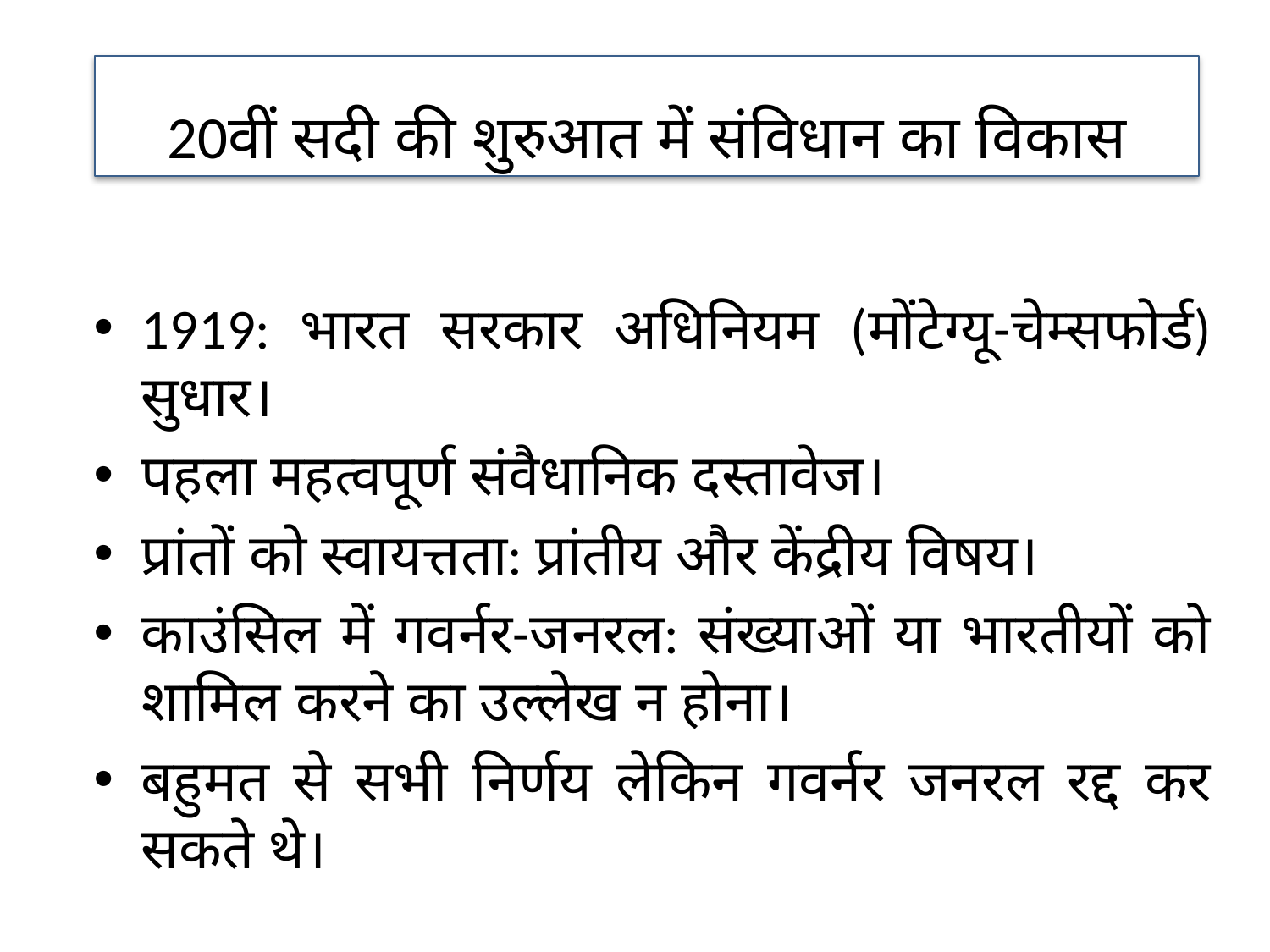

20वीं सदी की शुरुआत में संविधान का विकास
1919: भारत सरकार अधिनियम (मोंटेग्यू-चेम्सफोर्ड) सुधार।
पहला महत्वपूर्ण संवैधानिक दस्तावेज।
प्रांतों को स्वायत्तता: प्रांतीय और केंद्रीय विषय।
काउंसिल में गवर्नर-जनरल: संख्याओं या भारतीयों को शामिल करने का उल्लेख न होना।
बहुमत से सभी निर्णय लेकिन गवर्नर जनरल रद्द कर सकते थे।